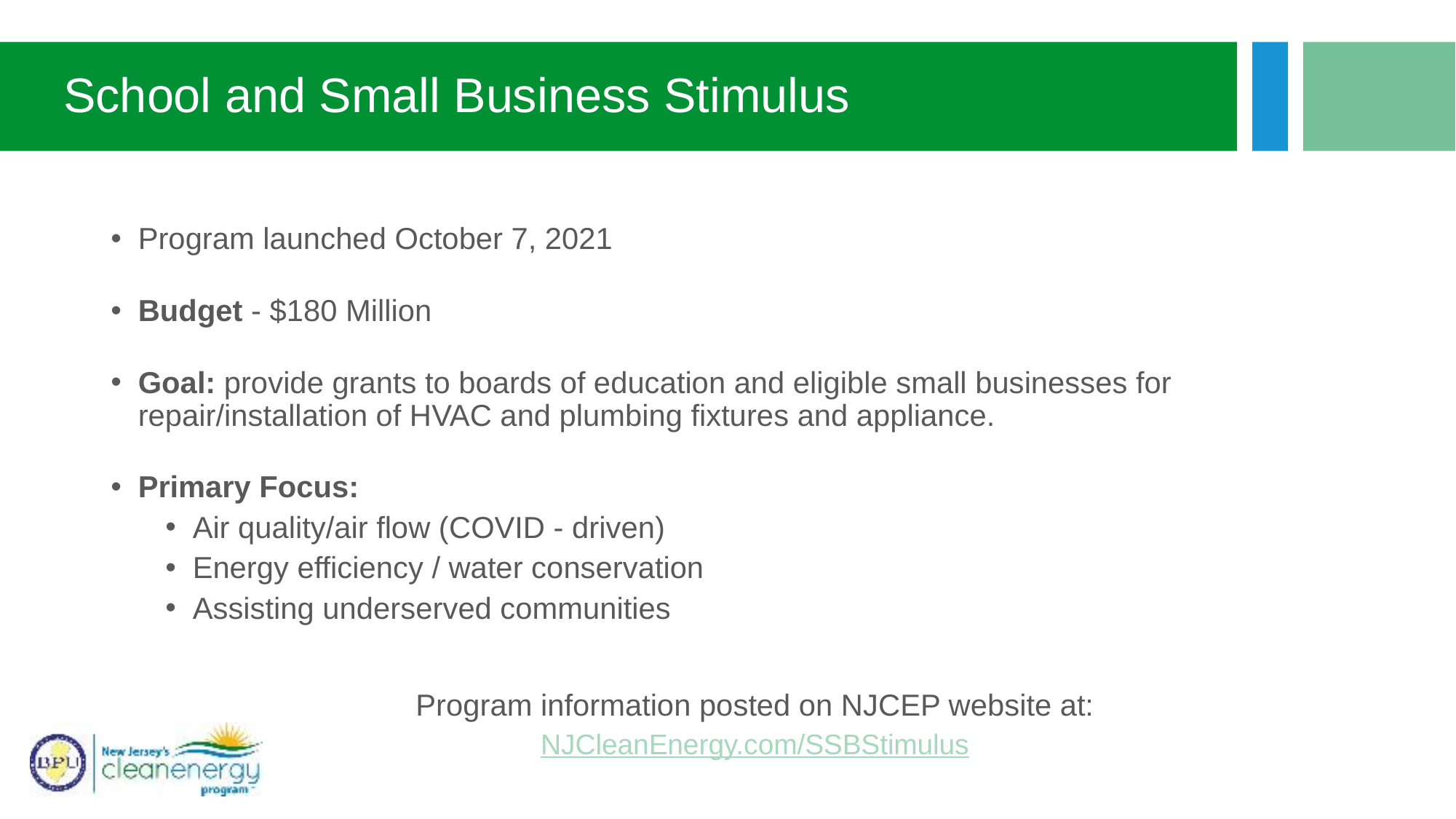

# School and Small Business Stimulus
Program launched October 7, 2021

Budget - $180 Million

Goal: provide grants to boards of education and eligible small businesses for repair/installation of HVAC and plumbing fixtures and appliance.

Primary Focus:
Air quality/air flow (COVID - driven)
Energy efficiency / water conservation
Assisting underserved communities

Program information posted on NJCEP website at:
NJCleanEnergy.com/SSBStimulus